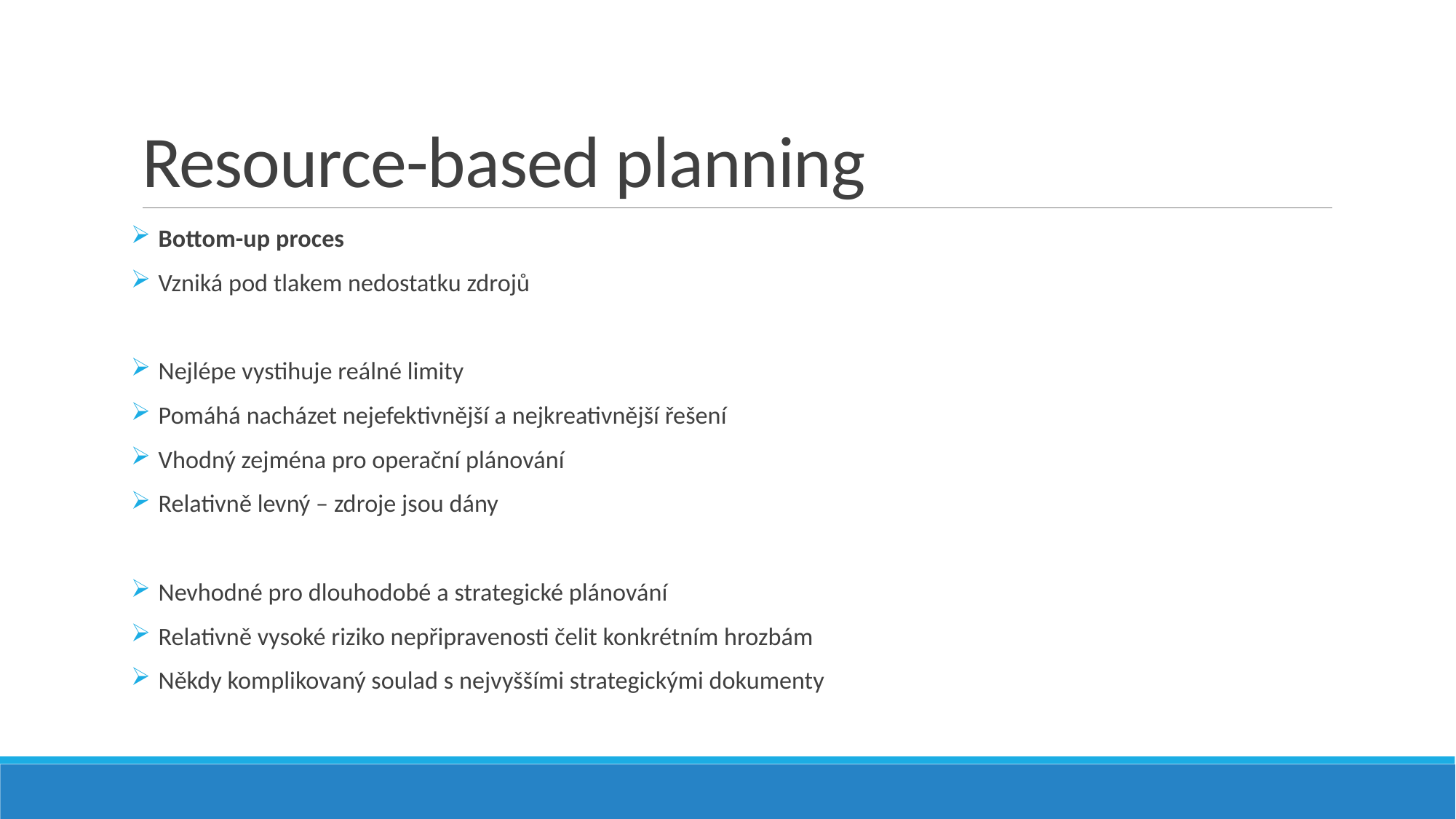

# Resource-based planning
  Bottom-up proces
  Vzniká pod tlakem nedostatku zdrojů

  Nejlépe vystihuje reálné limity
  Pomáhá nacházet nejefektivnější a nejkreativnější řešení
  Vhodný zejména pro operační plánování
  Relativně levný – zdroje jsou dány

  Nevhodné pro dlouhodobé a strategické plánování
  Relativně vysoké riziko nepřipravenosti čelit konkrétním hrozbám
  Někdy komplikovaný soulad s nejvyššími strategickými dokumenty